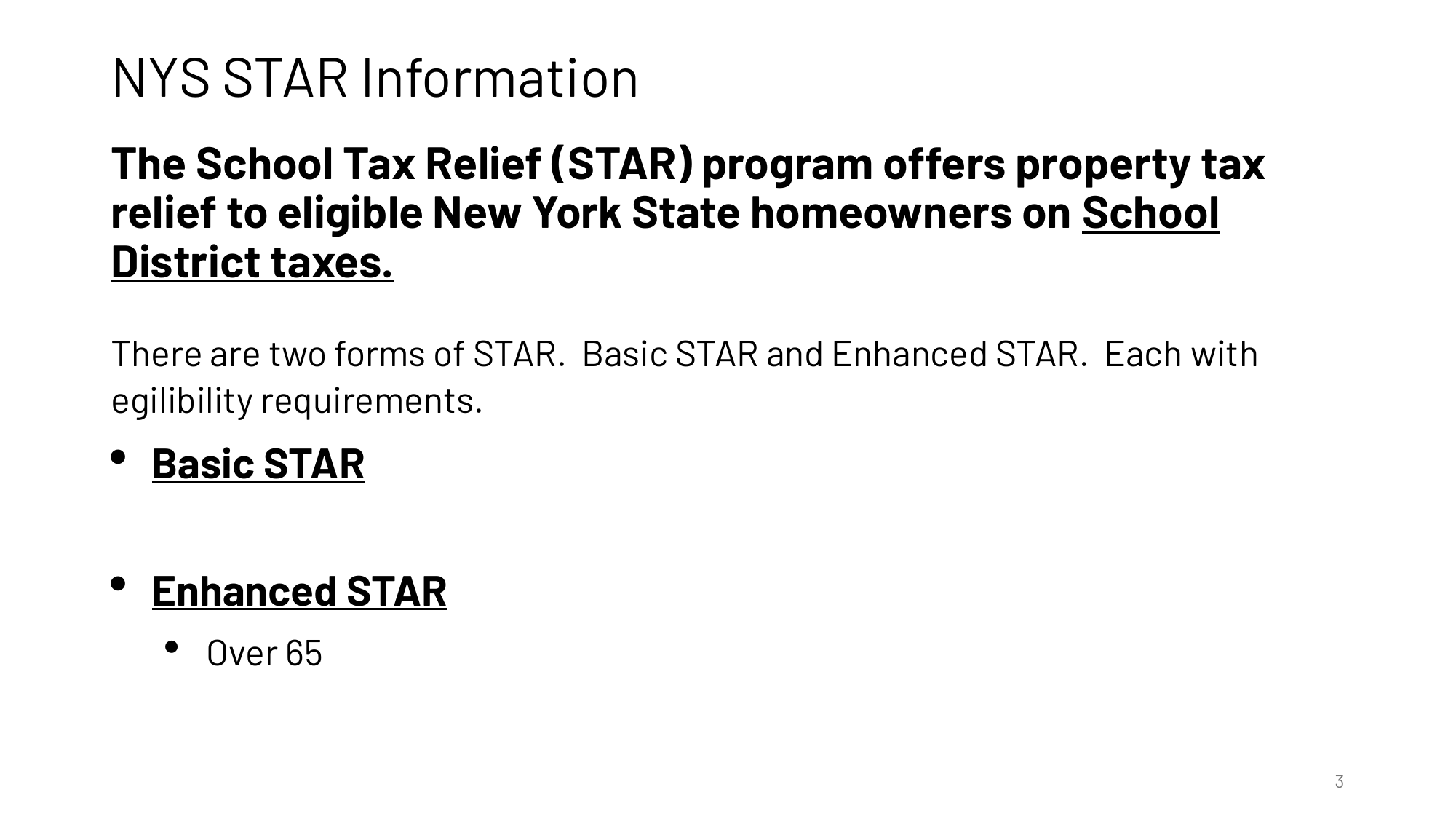

# NYS STAR Information
The School Tax Relief (STAR) program offers property tax relief to eligible New York State homeowners on School District taxes.

There are two forms of STAR.  Basic STAR and Enhanced STAR.  Each with egilibility requirements.
Basic STAR

Enhanced STAR
Over 65
3